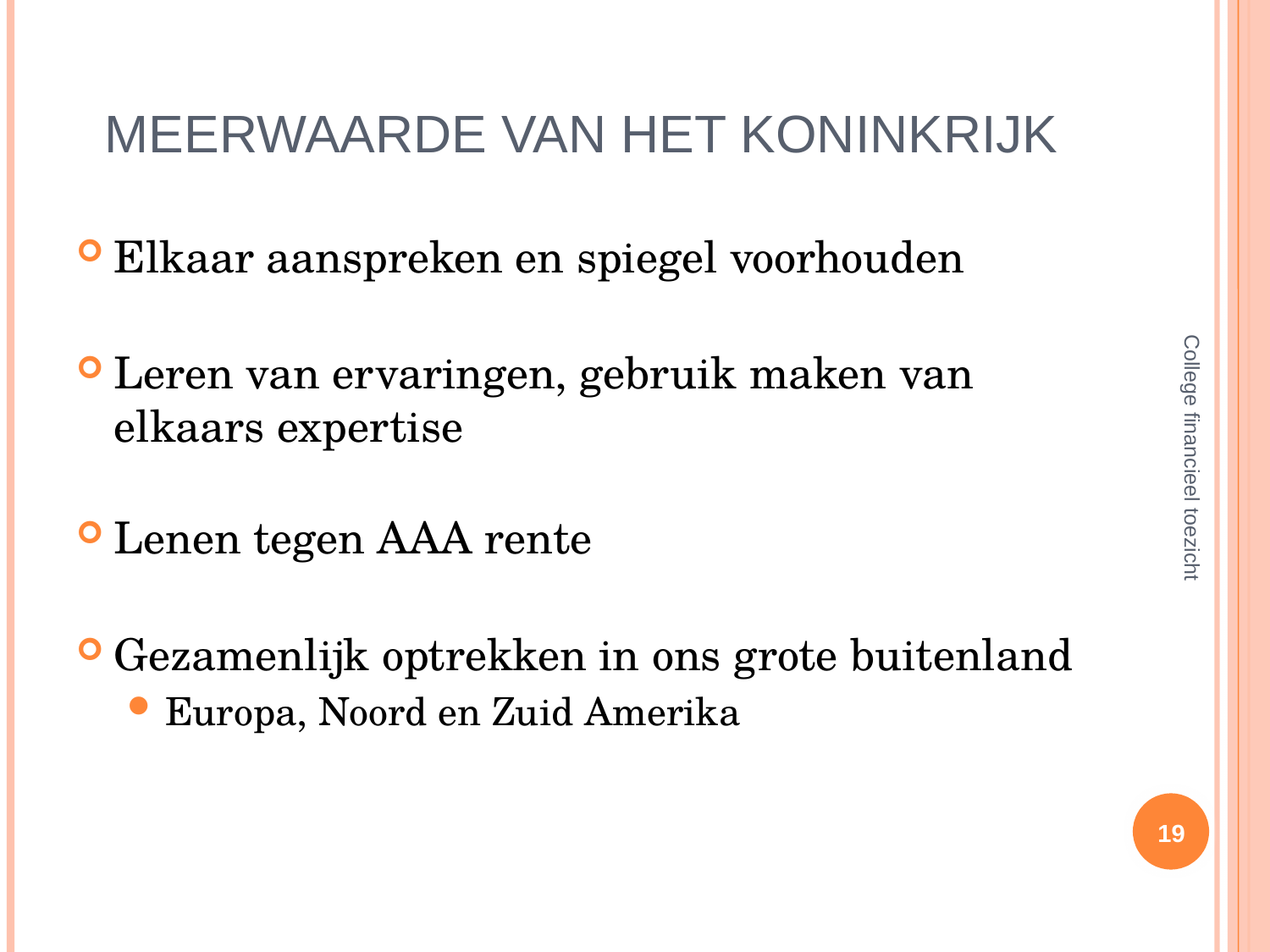

# Meerwaarde van het Koninkrijk
Elkaar aanspreken en spiegel voorhouden

Leren van ervaringen, gebruik maken van elkaars expertise

Lenen tegen AAA rente

Gezamenlijk optrekken in ons grote buitenland
Europa, Noord en Zuid Amerika
College financieel toezicht
19